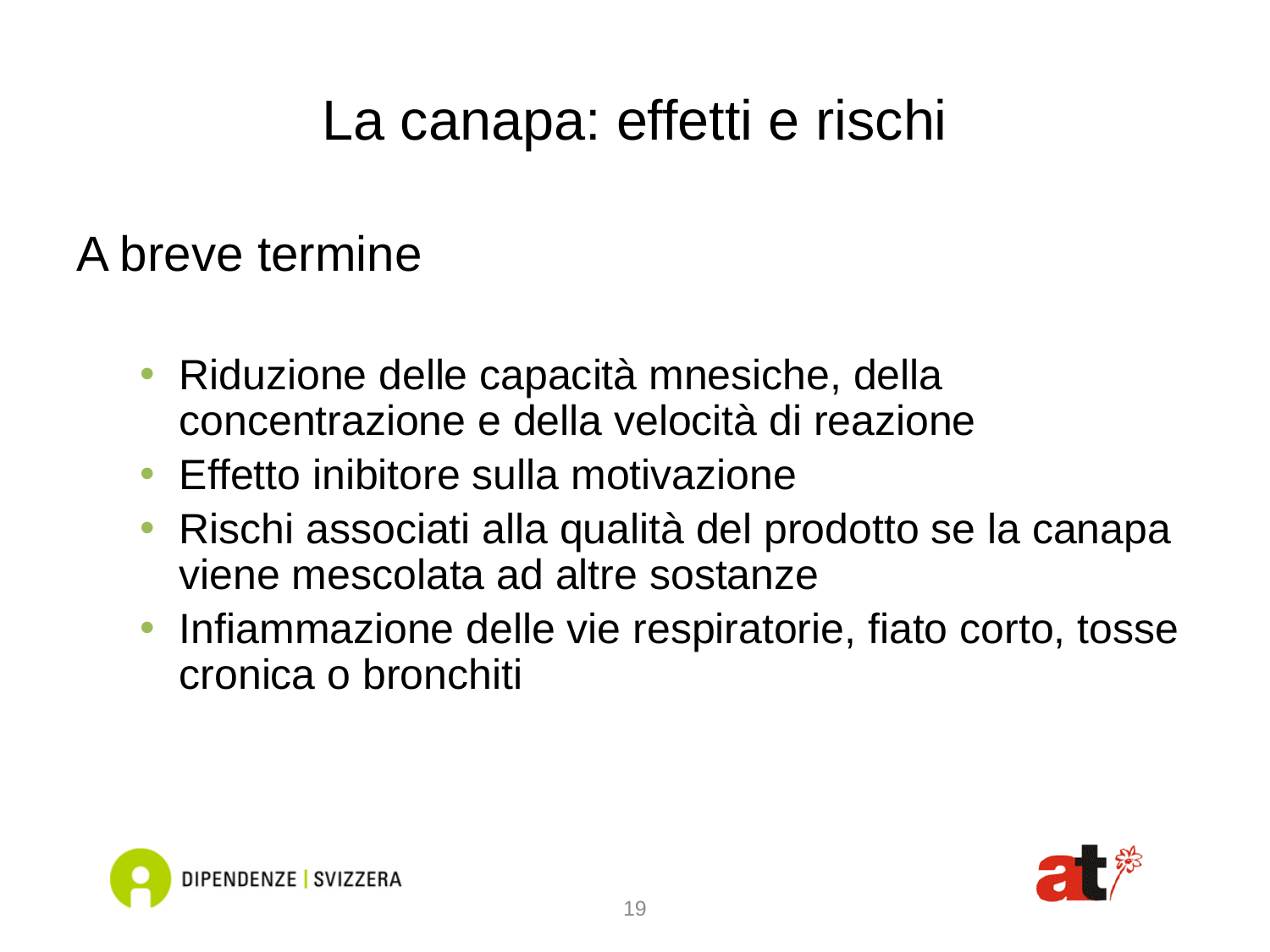

# La canapa: effetti e rischi
A breve termine

Riduzione delle capacità mnesiche, della concentrazione e della velocità di reazione
Effetto inibitore sulla motivazione
Rischi associati alla qualità del prodotto se la canapa viene mescolata ad altre sostanze
Infiammazione delle vie respiratorie, fiato corto, tosse cronica o bronchiti

19